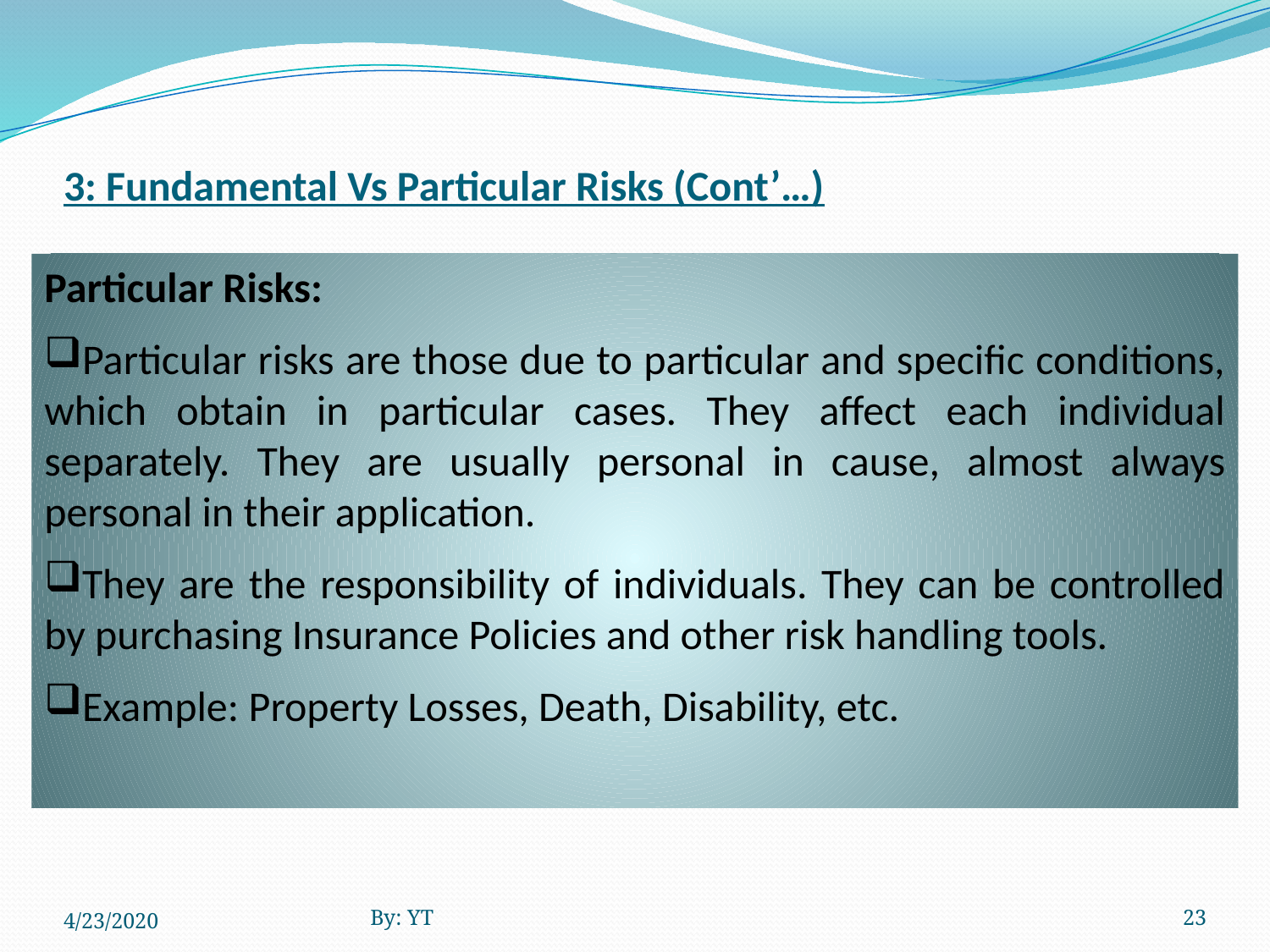

# 3: Fundamental Vs Particular Risks (Cont’…)
Particular Risks:
Particular risks are those due to particular and specific conditions, which obtain in particular cases. They affect each individual separately. They are usually personal in cause, almost always personal in their application.
They are the responsibility of individuals. They can be controlled by purchasing Insurance Policies and other risk handling tools.
Example: Property Losses, Death, Disability, etc.

4/23/2020
By: YT
23